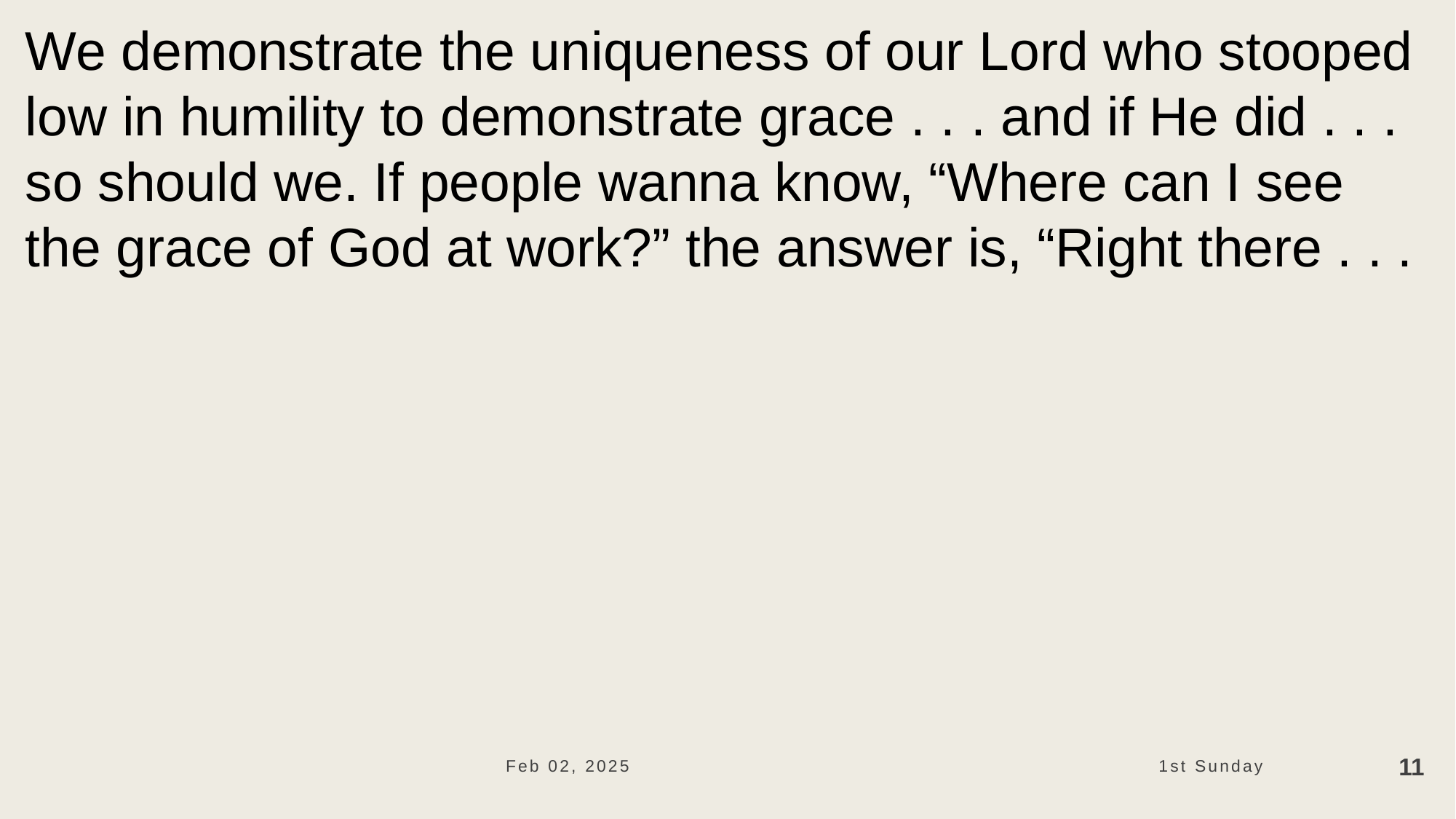

We demonstrate the uniqueness of our Lord who stooped low in humility to demonstrate grace . . . and if He did . . . so should we. If people wanna know, “Where can I see the grace of God at work?” the answer is, “Right there . . .
Feb 02, 2025
11
1st Sunday